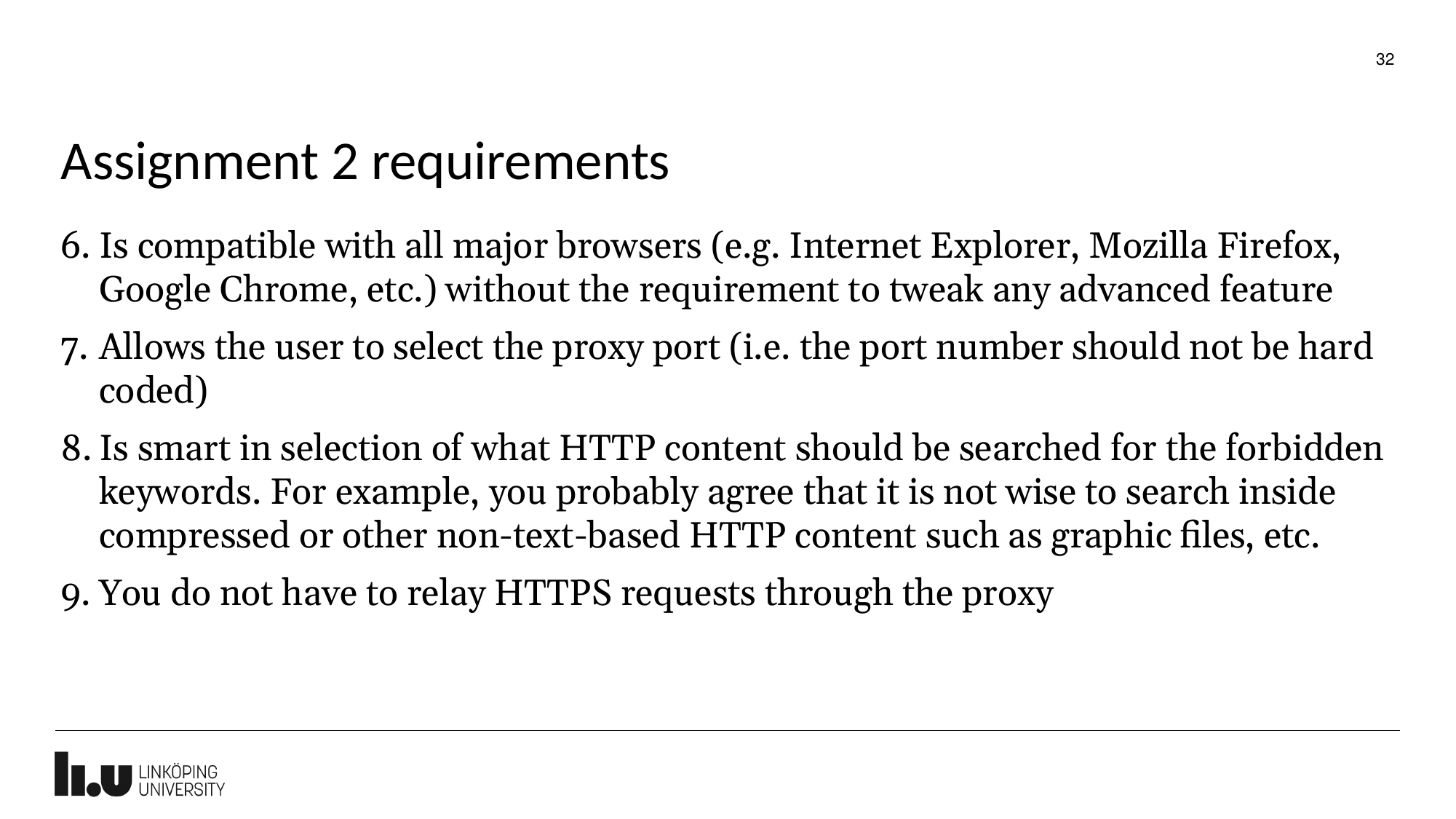

32
# Assignment 2 requirements
Is compatible with all major browsers (e.g. Internet Explorer, Mozilla Firefox, Google Chrome, etc.) without the requirement to tweak any advanced feature
Allows the user to select the proxy port (i.e. the port number should not be hard coded)
Is smart in selection of what HTTP content should be searched for the forbidden keywords. For example, you probably agree that it is not wise to search inside compressed or other non-text-based HTTP content such as graphic files, etc.
You do not have to relay HTTPS requests through the proxy